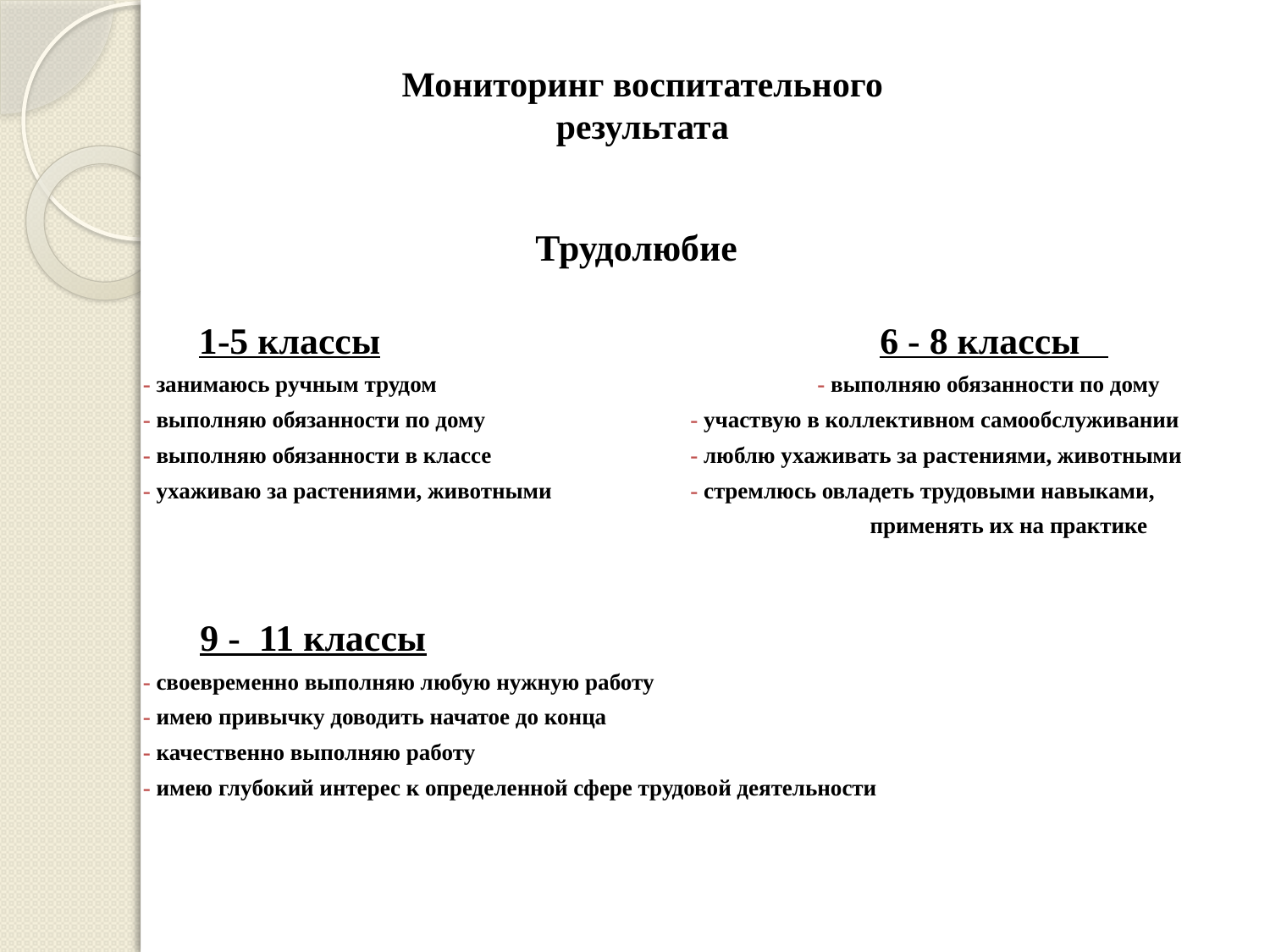

Мониторинг воспитательного результата
# Трудолюбие
      1-5 классы        	                                  6 - 8 классы
- занимаюсь ручным трудом			- выполняю обязанности по дому
- выполняю обязанности по дому	          	- участвую в коллективном самообслуживании
- выполняю обязанности в классе		- люблю ухаживать за растениями, животными
- ухаживаю за растениями, животными		- стремлюсь овладеть трудовыми навыками,
					    	   применять их на практике

          9 -  11 классы
- своевременно выполняю любую нужную работу
- имею привычку доводить начатое до конца
- качественно выполняю работу
- имею глубокий интерес к определенной сфере трудовой деятельности